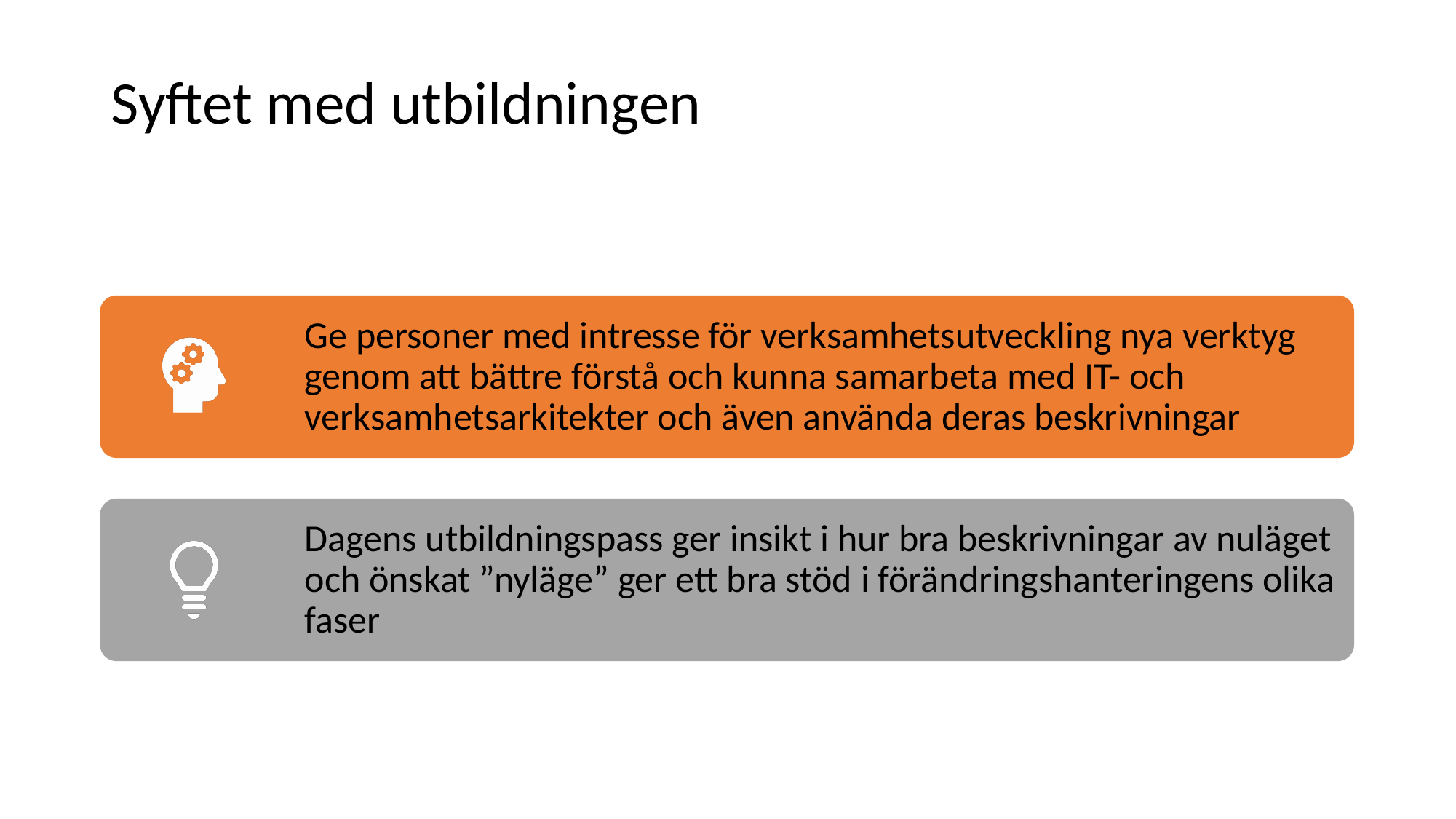

# Syftet med utbildningen
Ge personer med intresse för verksamhetsutveckling nya verktyg genom att bättre förstå och kunna samarbeta med IT- och verksamhetsarkitekter och även använda deras beskrivningar
Dagens utbildningspass ger insikt i hur bra beskrivningar av nuläget och önskat ”nyläge” ger ett bra stöd i förändringshanteringens olika faser